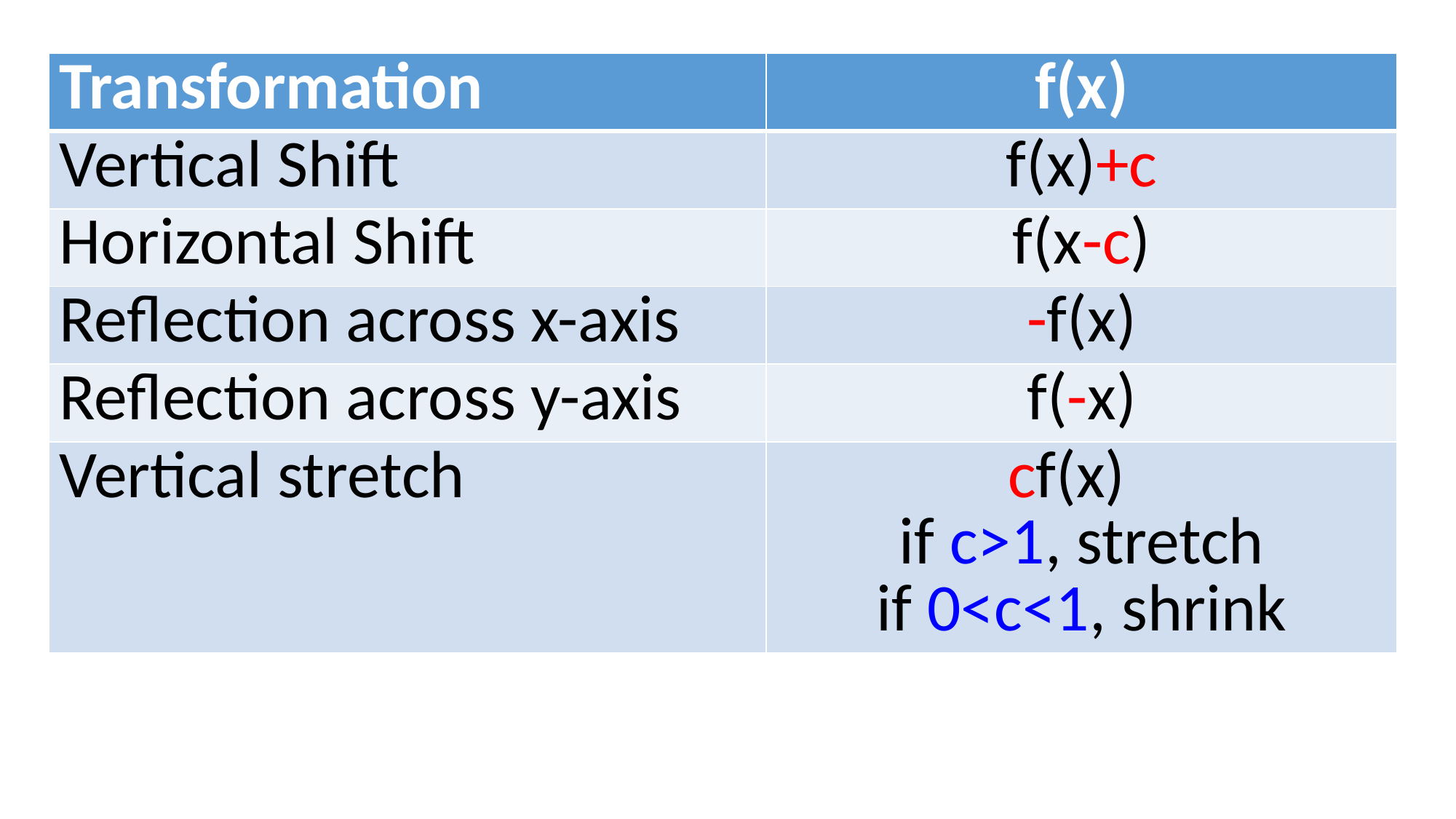

| Transformation | f(x) |
| --- | --- |
| Vertical Shift | f(x)+c |
| Horizontal Shift | f(x-c) |
| Reflection across x-axis | -f(x) |
| Reflection across y-axis | f(-x) |
| Vertical stretch | cf(x) if c>1, stretch if 0<c<1, shrink |